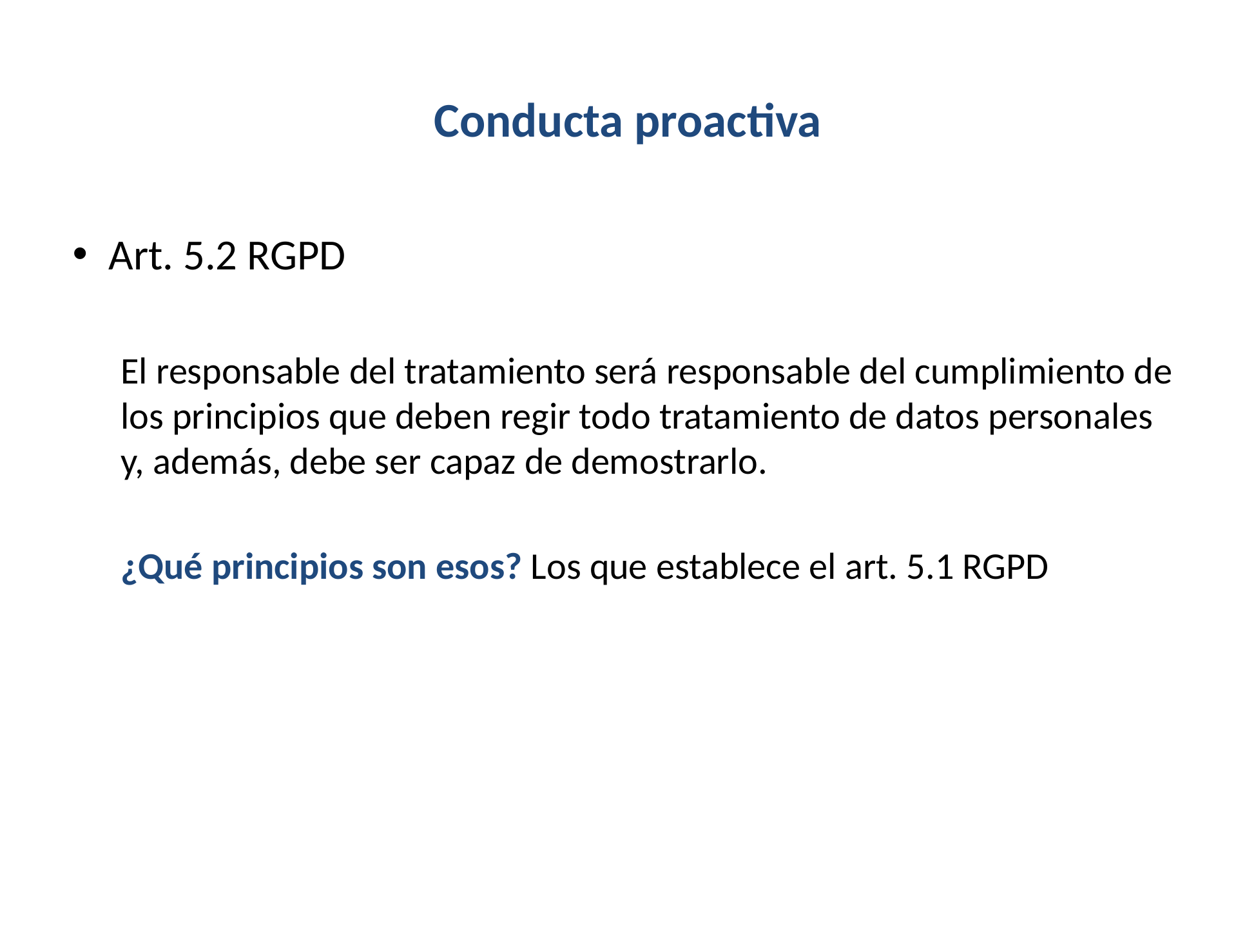

# Conducta proactiva
Art. 5.2 RGPD

El responsable del tratamiento será responsable del cumplimiento de los principios que deben regir todo tratamiento de datos personales y, además, debe ser capaz de demostrarlo.

¿Qué principios son esos? Los que establece el art. 5.1 RGPD